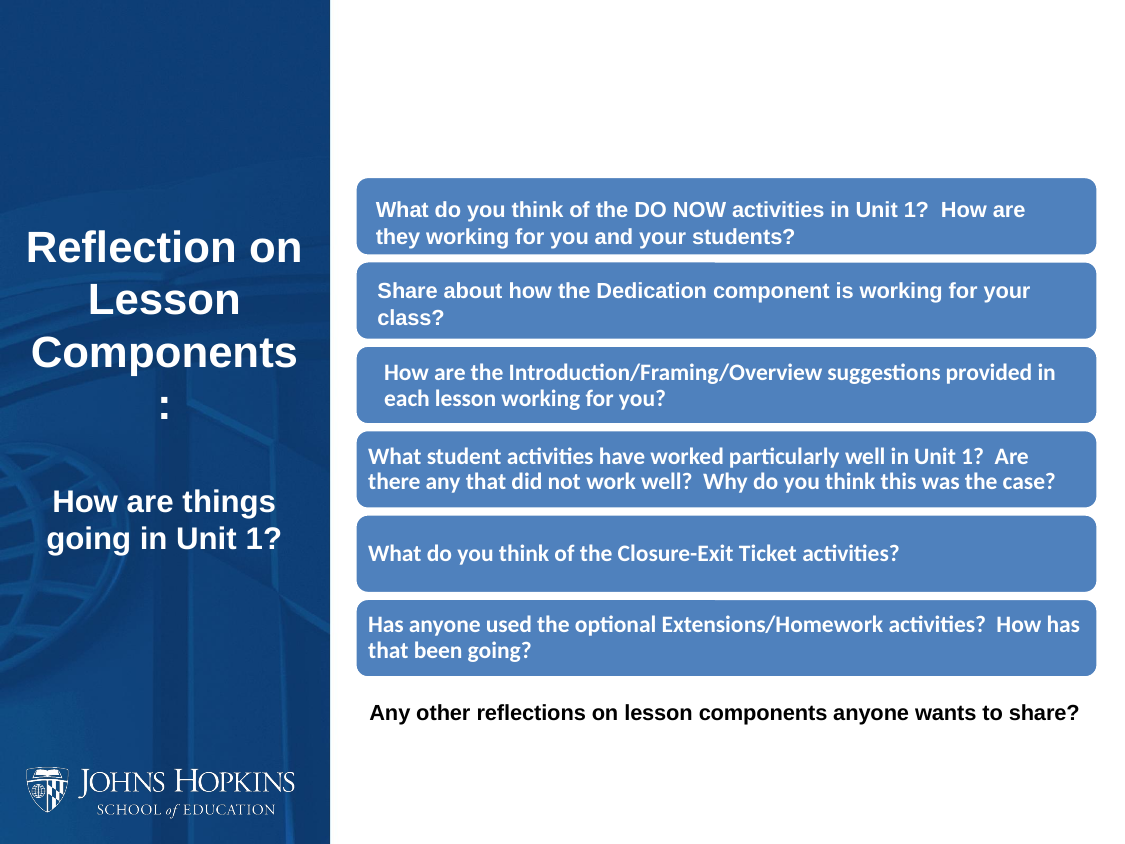

How are the Introduction/Framing/Overview suggestions provided in each lesson working for you?

What student activities have worked particularly well in Unit 1?  Are there any that did not work well?  Why do you think this was the case?

What do you think of the Closure-Exit Ticket activities?

Has anyone used the optional Extensions/Homework activities?  How has that been going?
What do you think of the DO NOW activities in Unit 1?  How are they working for you and your students?
Reflection on Lesson Components:

How are things going in Unit 1?

Share about how the Dedication component is working for your class?
Any other reflections on lesson components anyone wants to share?